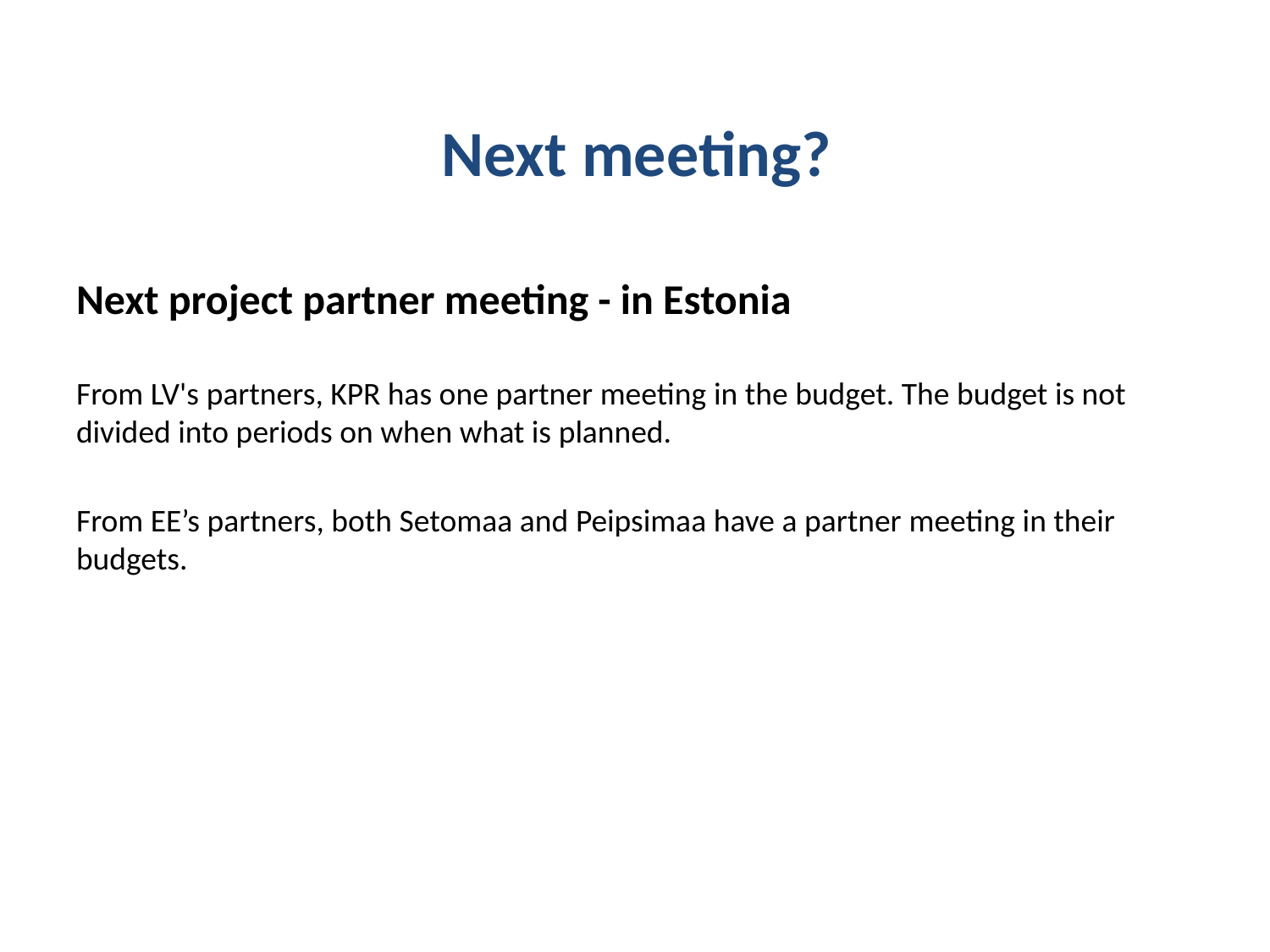

# Next meeting?

Next project partner meeting - in Estonia

From LV's partners, KPR has one partner meeting in the budget. The budget is not divided into periods on when what is planned.

From EE’s partners, both Setomaa and Peipsimaa have a partner meeting in their budgets.